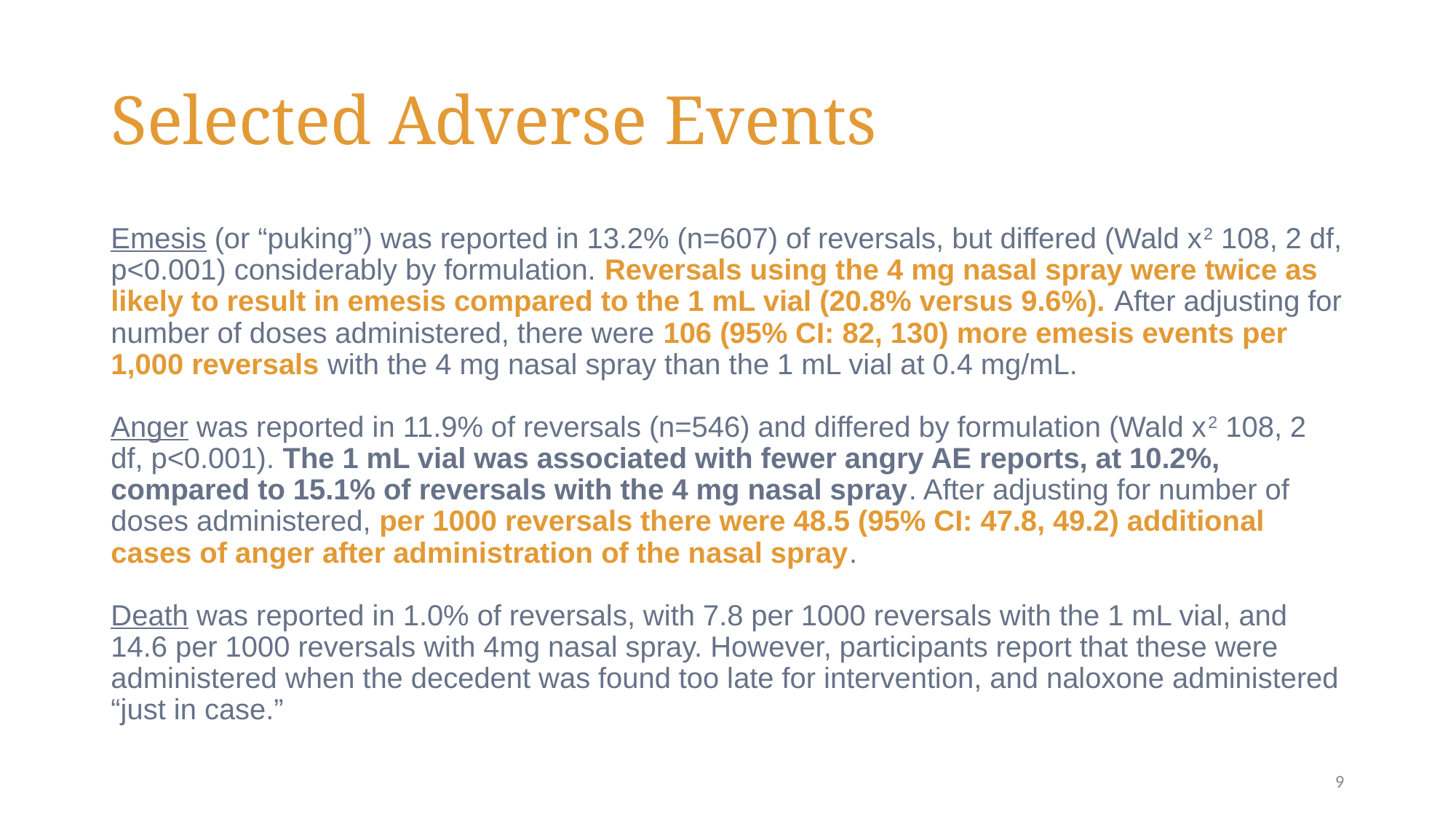

# Selected Adverse Events
Emesis (or “puking”) was reported in 13.2% (n=607) of reversals, but differed (Wald x2 108, 2 df, p<0.001) considerably by formulation. Reversals using the 4 mg nasal spray were twice as likely to result in emesis compared to the 1 mL vial (20.8% versus 9.6%). After adjusting for number of doses administered, there were 106 (95% CI: 82, 130) more emesis events per 1,000 reversals with the 4 mg nasal spray than the 1 mL vial at 0.4 mg/mL.

Anger was reported in 11.9% of reversals (n=546) and differed by formulation (Wald x2 108, 2 df, p<0.001). The 1 mL vial was associated with fewer angry AE reports, at 10.2%, compared to 15.1% of reversals with the 4 mg nasal spray. After adjusting for number of doses administered, per 1000 reversals there were 48.5 (95% CI: 47.8, 49.2) additional cases of anger after administration of the nasal spray.

Death was reported in 1.0% of reversals, with 7.8 per 1000 reversals with the 1 mL vial, and 14.6 per 1000 reversals with 4mg nasal spray. However, participants report that these were administered when the decedent was found too late for intervention, and naloxone administered “just in case.”
9